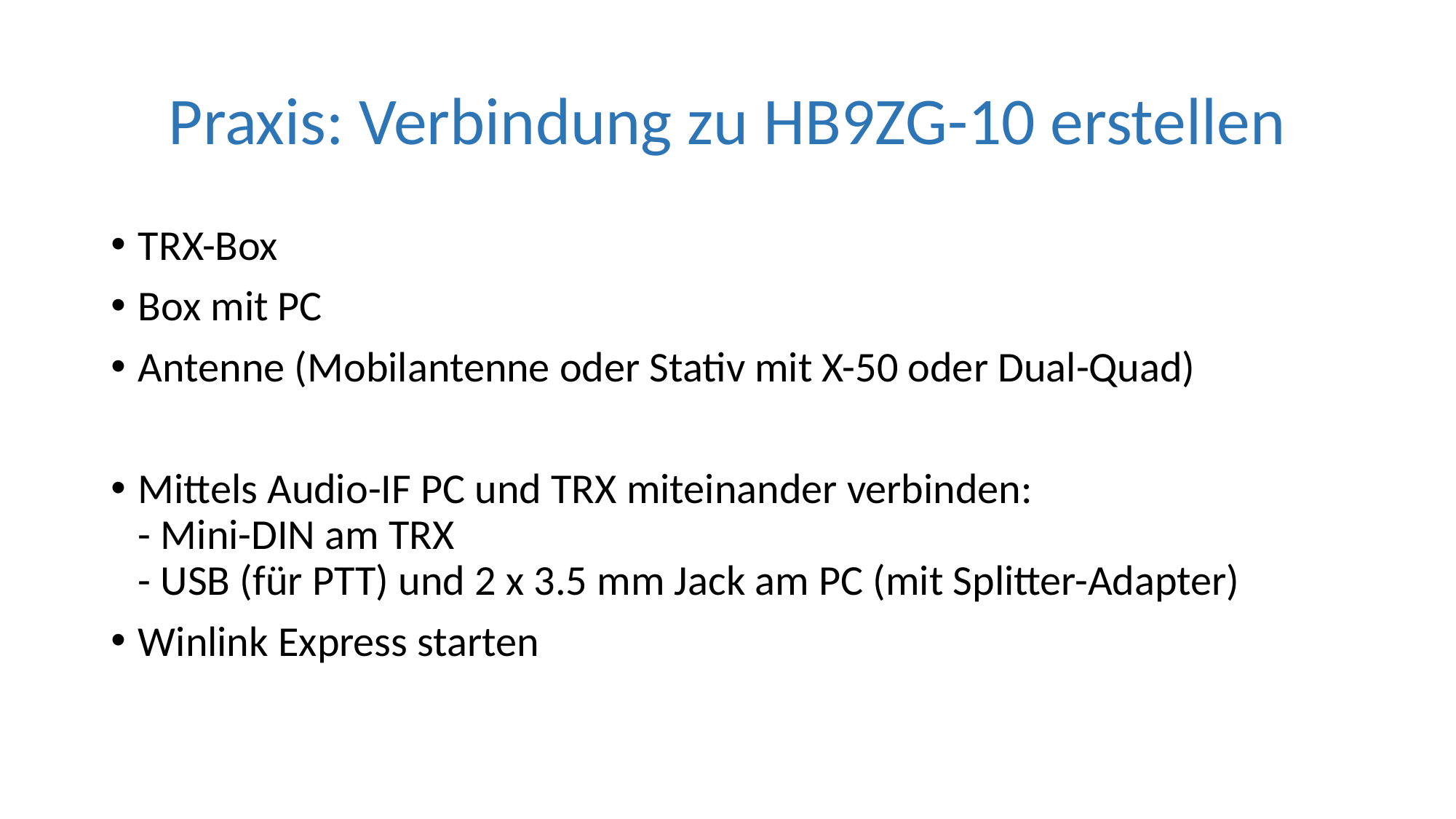

# Praxis: Verbindung zu HB9ZG-10 erstellen
TRX-Box
Box mit PC
Antenne (Mobilantenne oder Stativ mit X-50 oder Dual-Quad)

Mittels Audio-IF PC und TRX miteinander verbinden:
- Mini-DIN am TRX
- USB (für PTT) und 2 x 3.5 mm Jack am PC (mit Splitter-Adapter)
Winlink Express starten